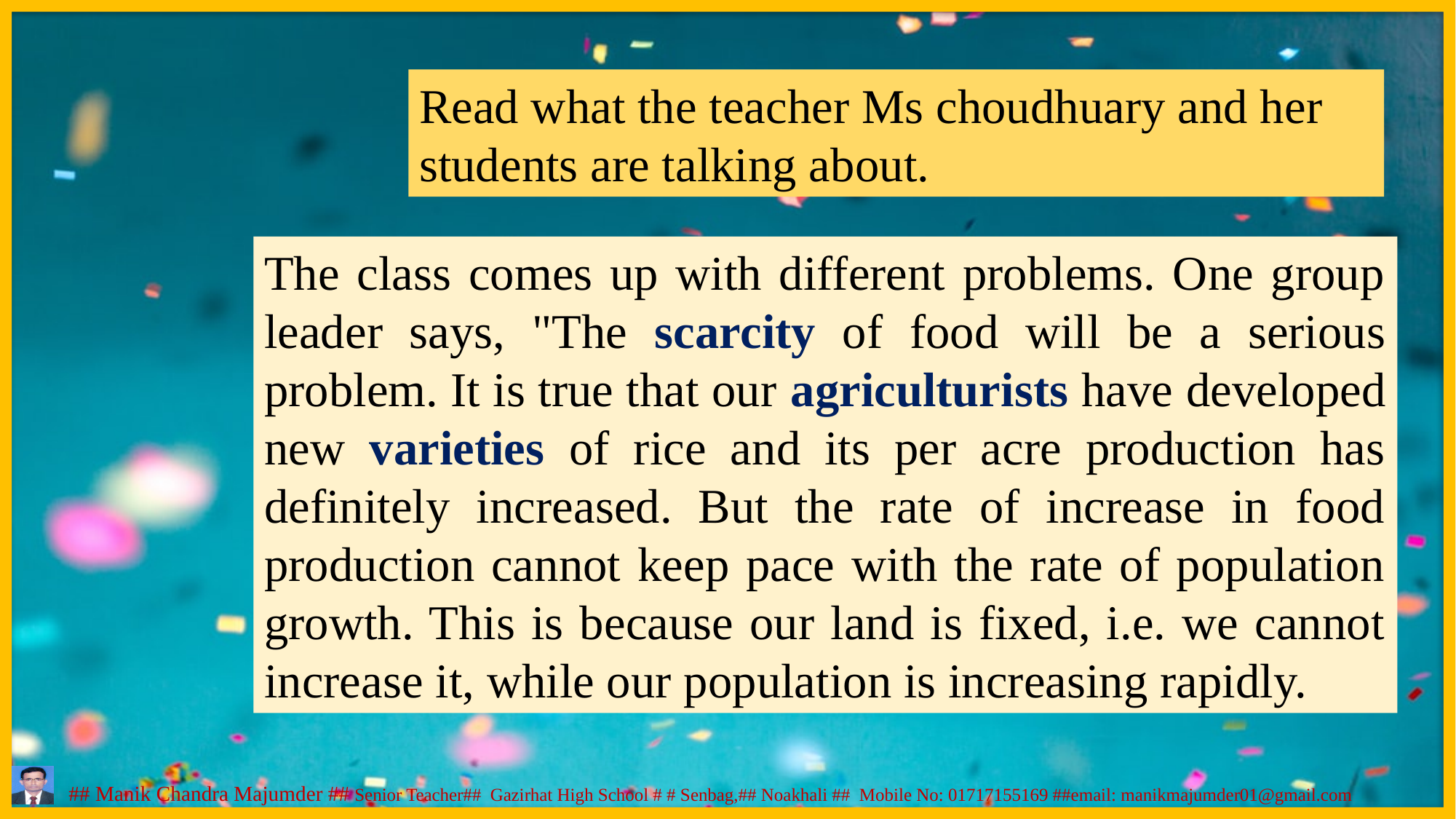

Read what the teacher Ms choudhuary and her students are talking about.
The class comes up with different problems. One group leader says, "The scarcity of food will be a serious problem. It is true that our agriculturists have developed new varieties of rice and its per acre production has definitely increased. But the rate of increase in food production cannot keep pace with the rate of population growth. This is because our land is fixed, i.e. we cannot increase it, while our population is increasing rapidly.